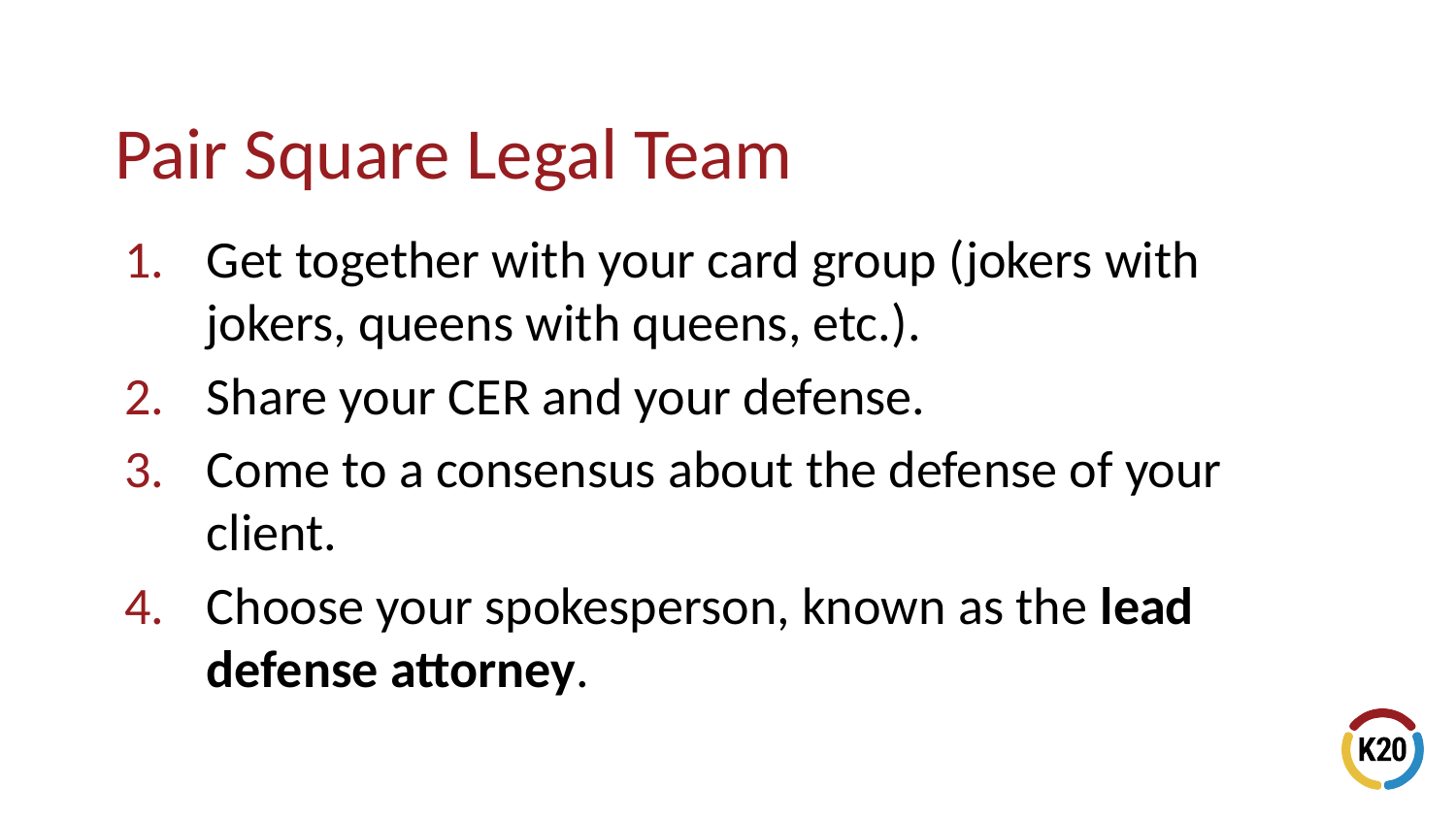

Get together with your card group (jokers with jokers, queens with queens, etc.).
Share your CER and your defense.
Come to a consensus about the defense of your client.
Choose your spokesperson, known as the lead defense attorney.
# Pair Square Legal Team